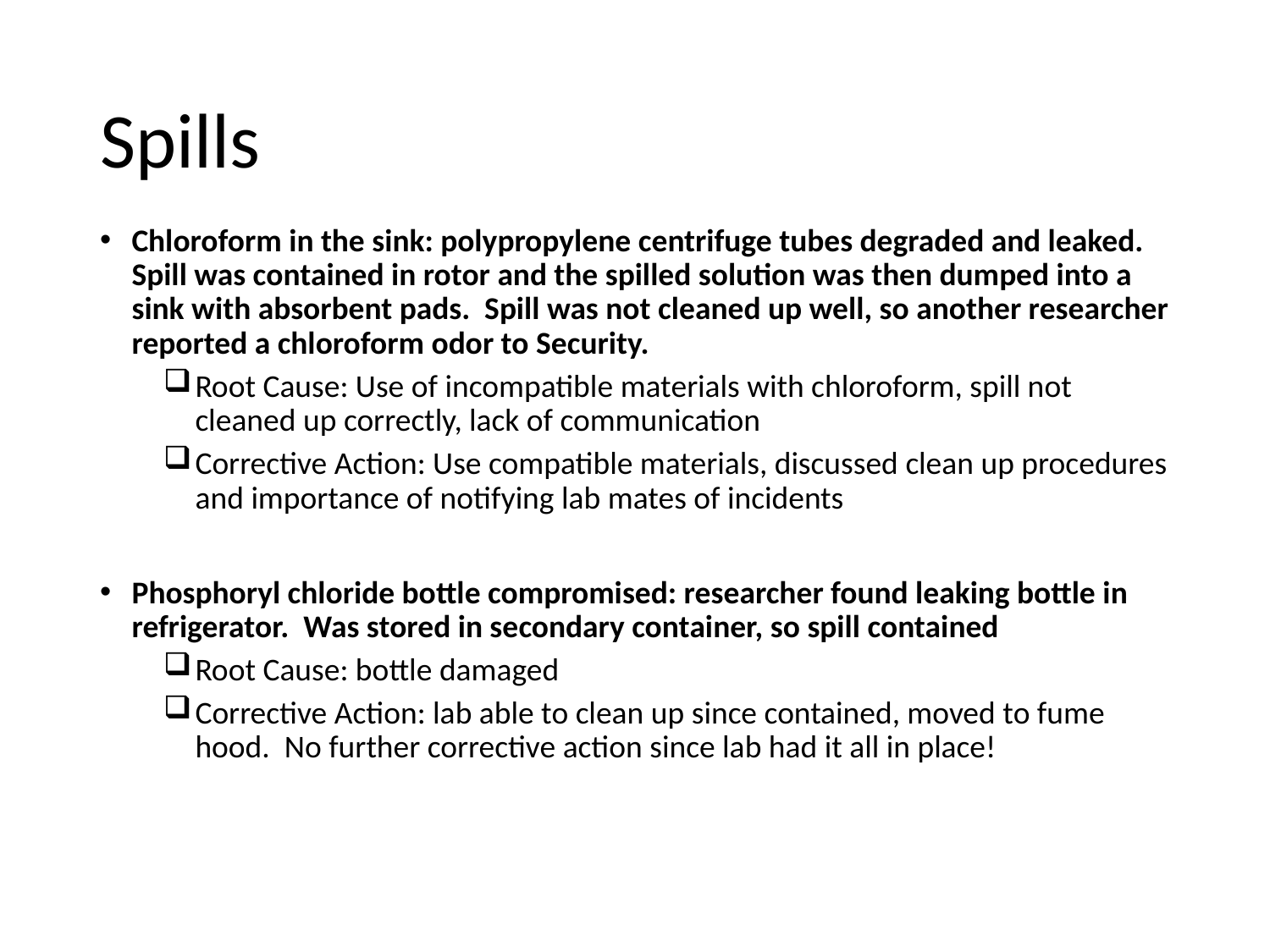

# Spills
Chloroform in the sink: polypropylene centrifuge tubes degraded and leaked.    Spill was contained in rotor and the spilled solution was then dumped into a sink with absorbent pads.  Spill was not cleaned up well, so another researcher reported a chloroform odor to Security.
Root Cause: Use of incompatible materials with chloroform, spill not cleaned up correctly, lack of communication
Corrective Action: Use compatible materials, discussed clean up procedures and importance of notifying lab mates of incidents

Phosphoryl chloride bottle compromised: researcher found leaking bottle in refrigerator.  Was stored in secondary container, so spill contained
Root Cause: bottle damaged
Corrective Action: lab able to clean up since contained, moved to fume hood.  No further corrective action since lab had it all in place!